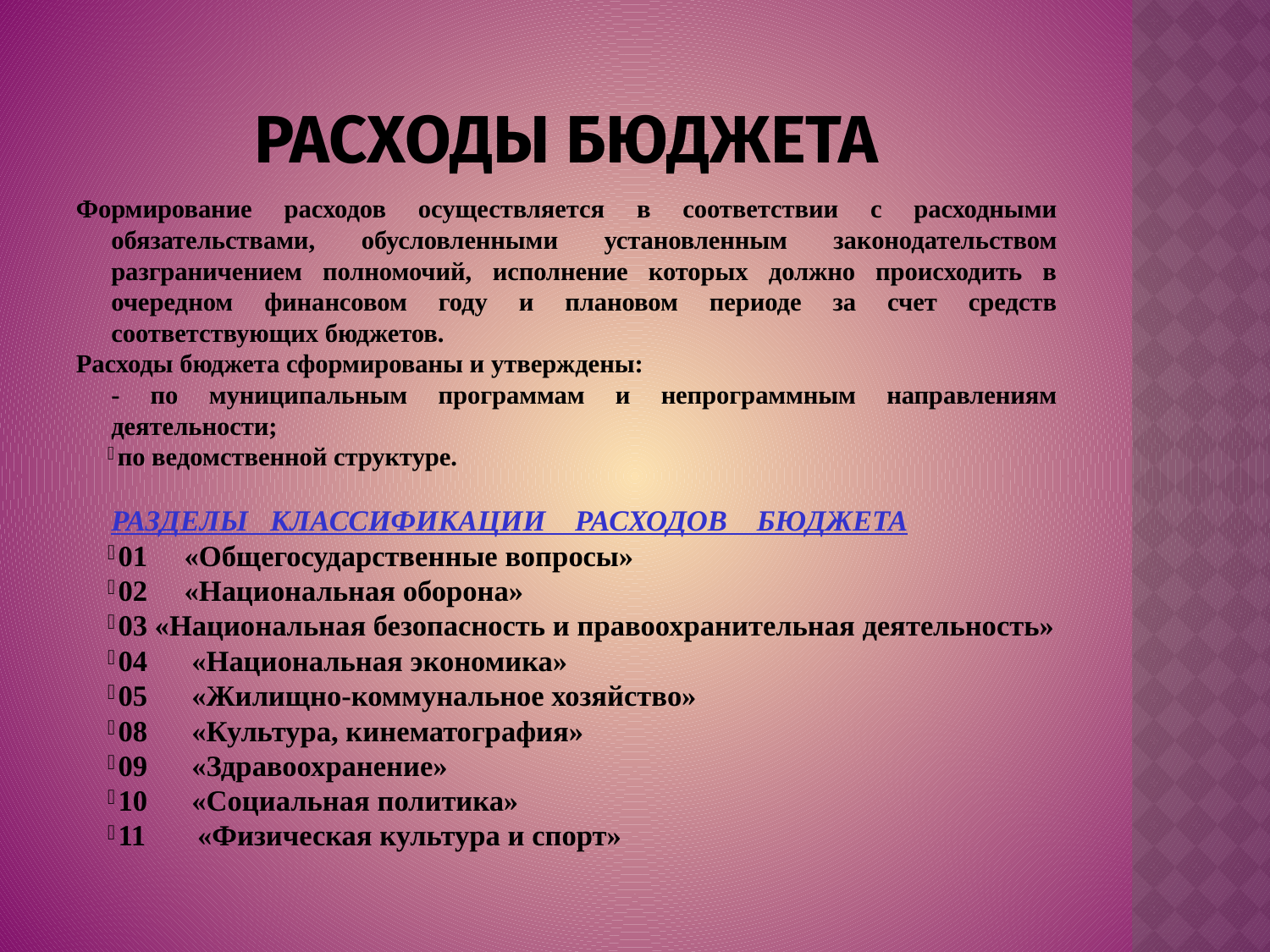

# Расходы бюджета
Формирование расходов осуществляется в соответствии с расходными обязательствами, обусловленными установленным законодательством разграничением полномочий, исполнение которых должно происходить в очередном финансовом году и плановом периоде за счет средств соответствующих бюджетов.
Расходы бюджета сформированы и утверждены:
- по муниципальным программам и непрограммным направлениям деятельности;
по ведомственной структуре.

РАЗДЕЛЫ   КЛАССИФИКАЦИИ    РАСХОДОВ    БЮДЖЕТА
01     «Общегосударственные вопросы»
02     «Национальная оборона»
03 «Национальная безопасность и правоохранительная деятельность»
04      «Национальная экономика»
05      «Жилищно-коммунальное хозяйство»
08      «Культура, кинематография»
09      «Здравоохранение»
10      «Социальная политика»
11       «Физическая культура и спорт»